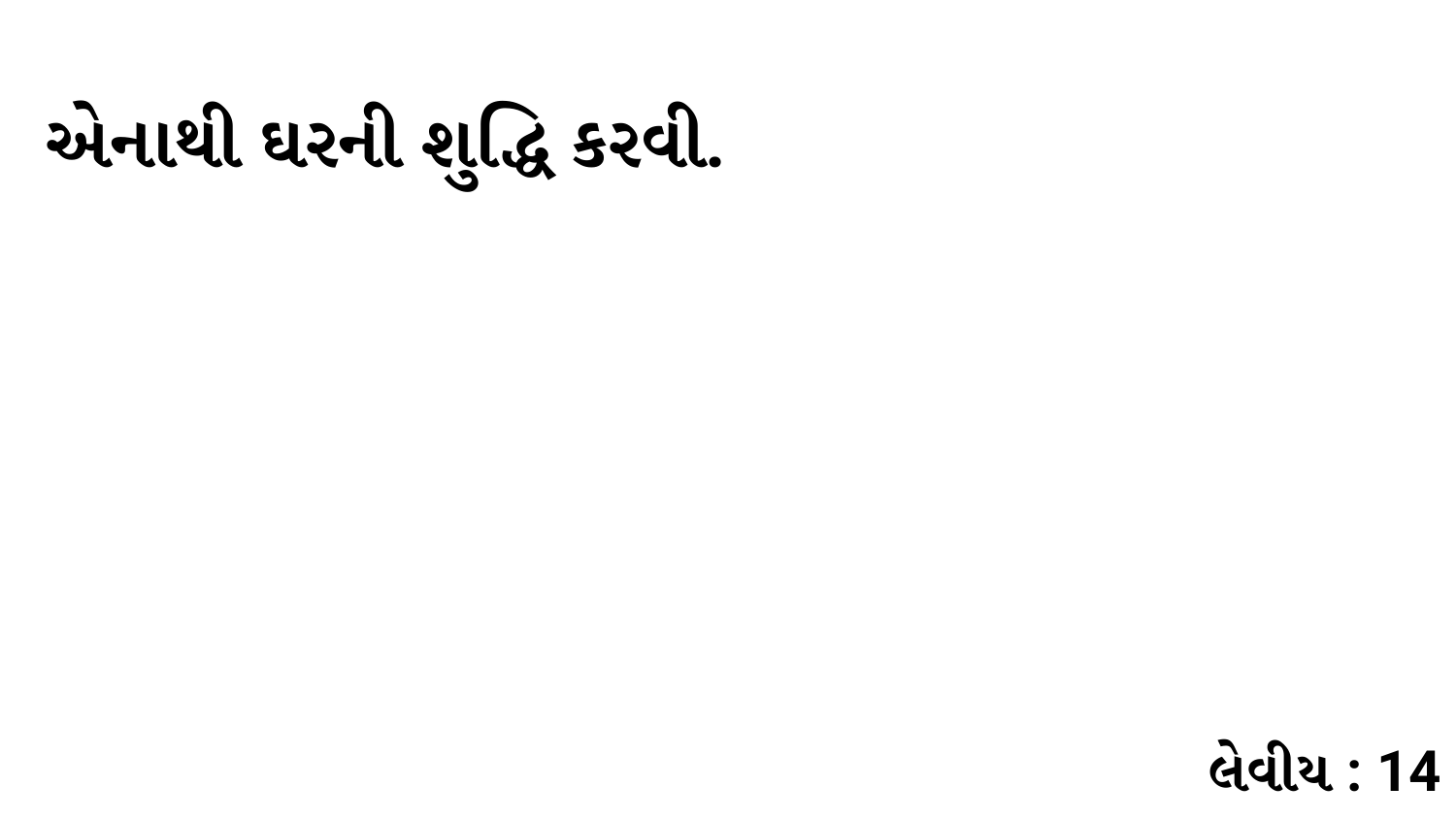

એનાથી ઘરની શુદ્ધિ કરવી.
લેવીય : 14